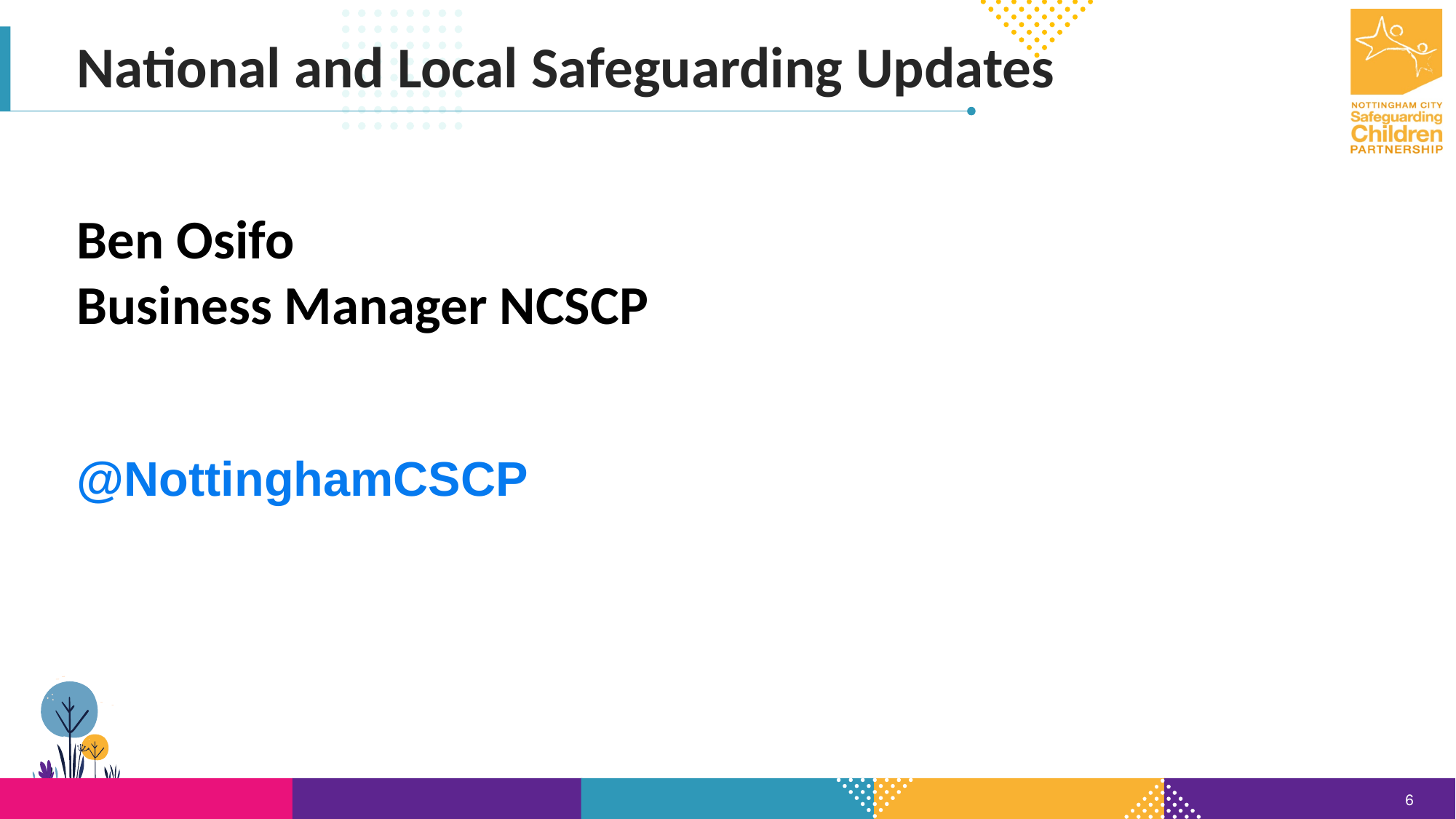

National and Local Safeguarding Updates
Ben Osifo
Business Manager NCSCP

@NottinghamCSCP